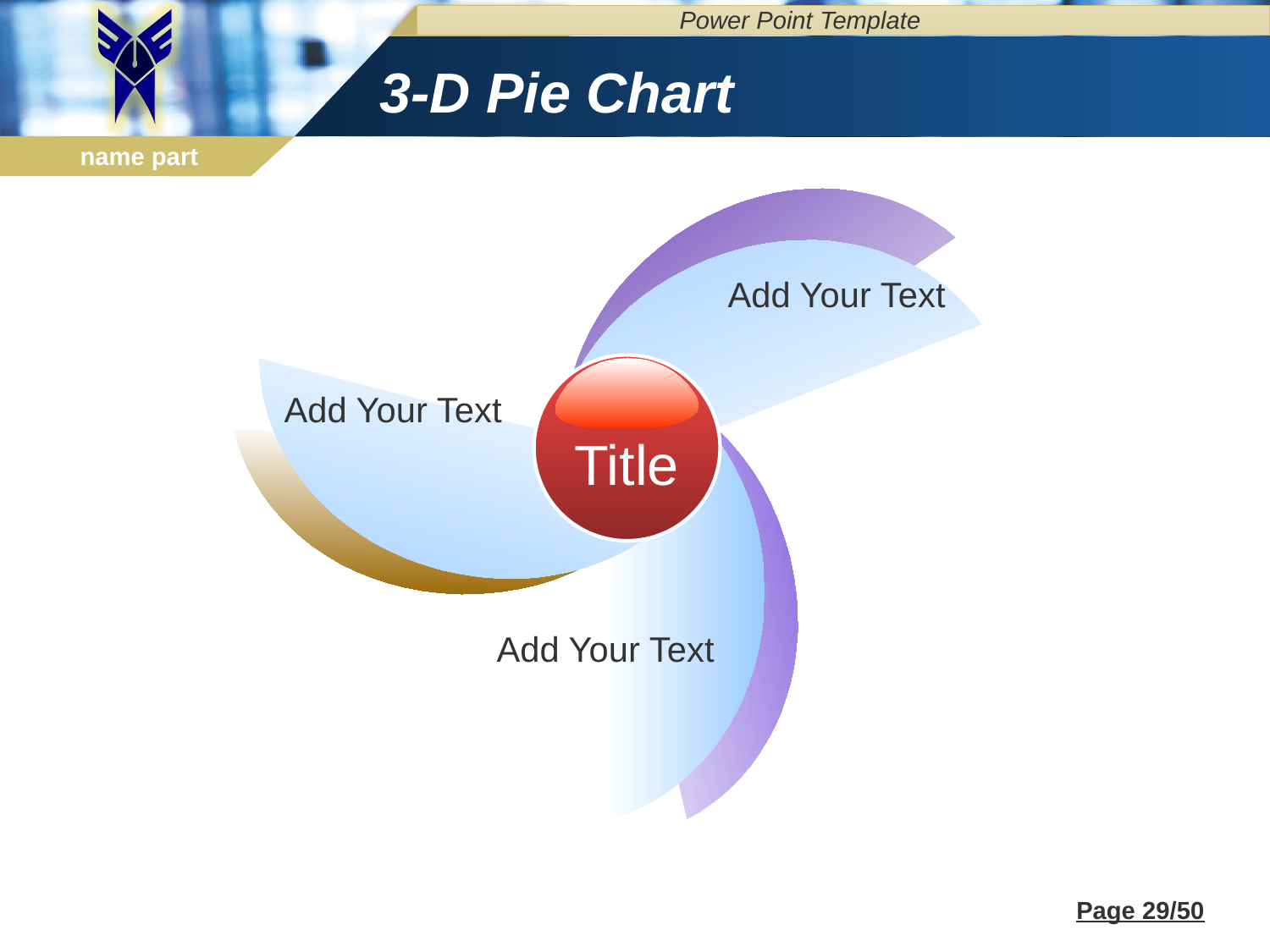

Power Point Template
# 3-D Pie Chart

Add Your Text

Add Your Text
Title
Add Your Text
Page 29/50